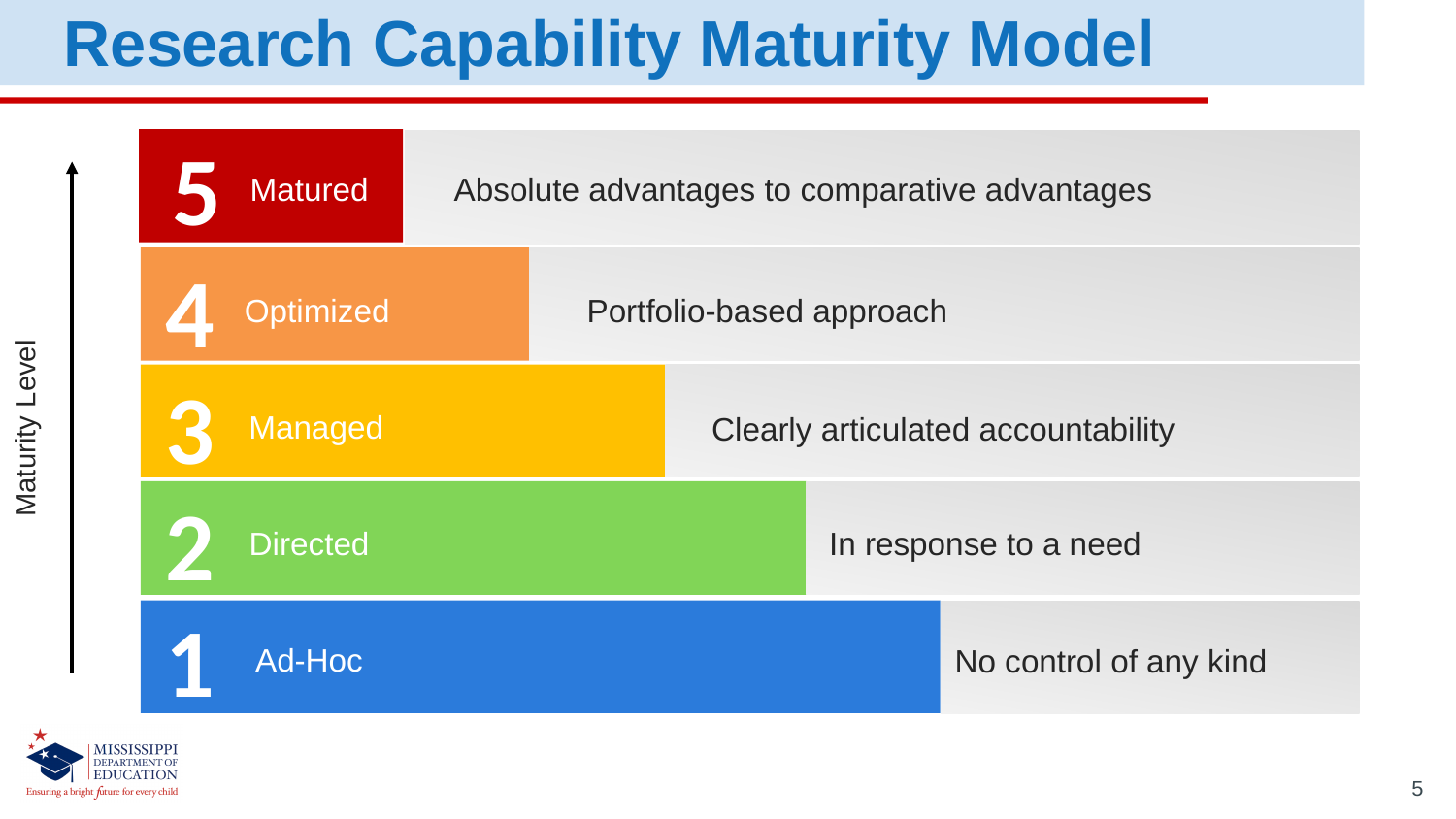

# Research Capability Maturity Model
Research Capability Maturity Model
5

Absolute advantages to comparative advantages
Matured
4

Optimized
Portfolio-based approach
3

Managed
Clearly articulated accountability
2

Directed
In response to a need
1

Ad-Hoc
No control of any kind
Maturity Level
5